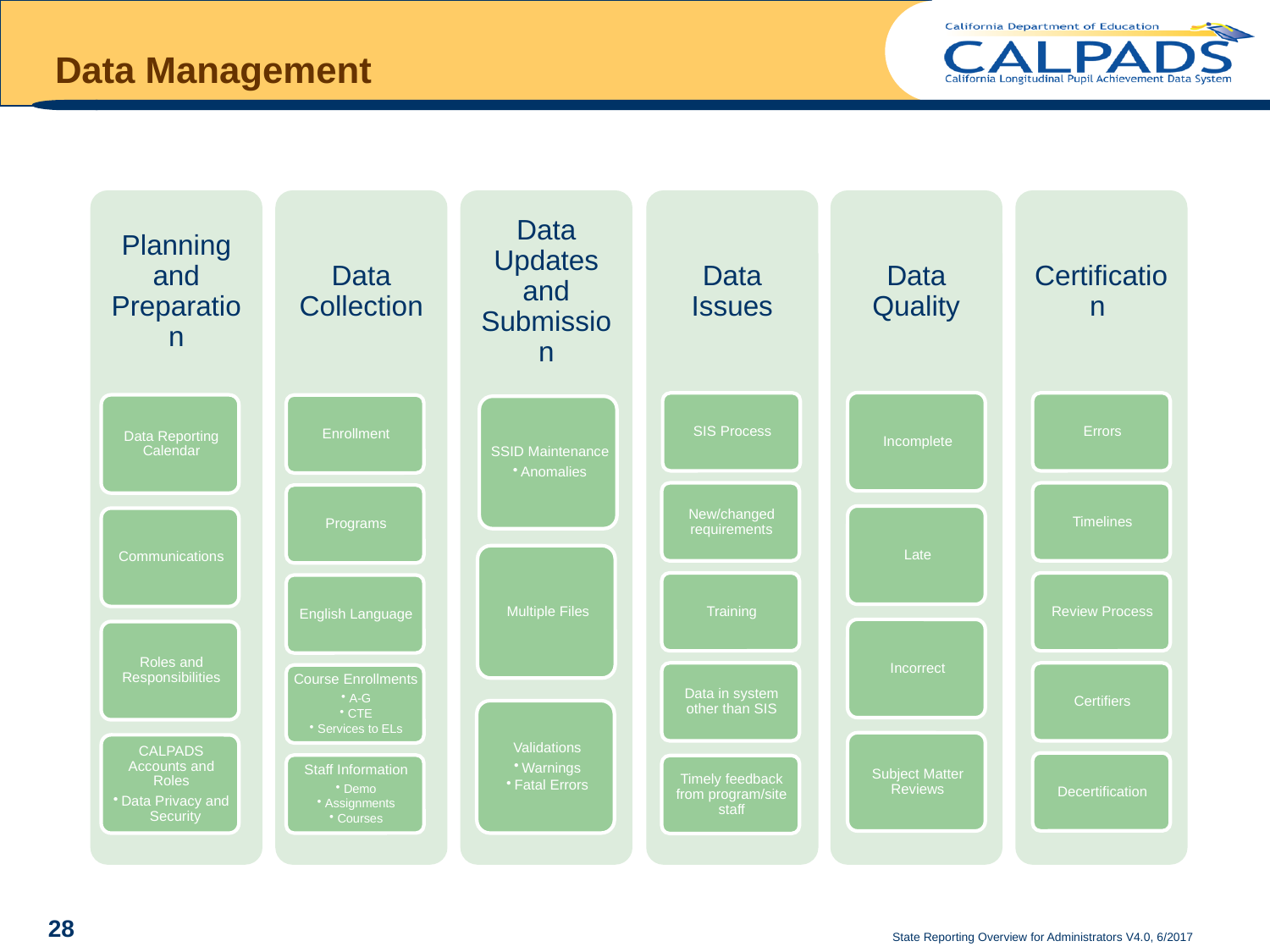

# Data Management
Planning and Preparation
Data Reporting Calendar
Communications
Roles and Responsibilities
CALPADS Accounts and Roles
Data Privacy and Security
Data Collection
Enrollment
Programs
English Language
Course Enrollments
A-G
CTE
Services to ELs
Staff Information
Demo
Assignments
Courses
Data Updates and Submission
SSID Maintenance
Anomalies
Multiple Files
Validations
Warnings
Fatal Errors
Data Issues
SIS Process
New/changed requirements
Training
Data in system other than SIS
Timely feedback from program/site staff
Data Quality
Incomplete
Late
Incorrect
Subject Matter Reviews
Certification
Errors
Timelines
Review Process
Certifiers
Decertification
28
State Reporting Overview for Administrators V4.0, 6/2017